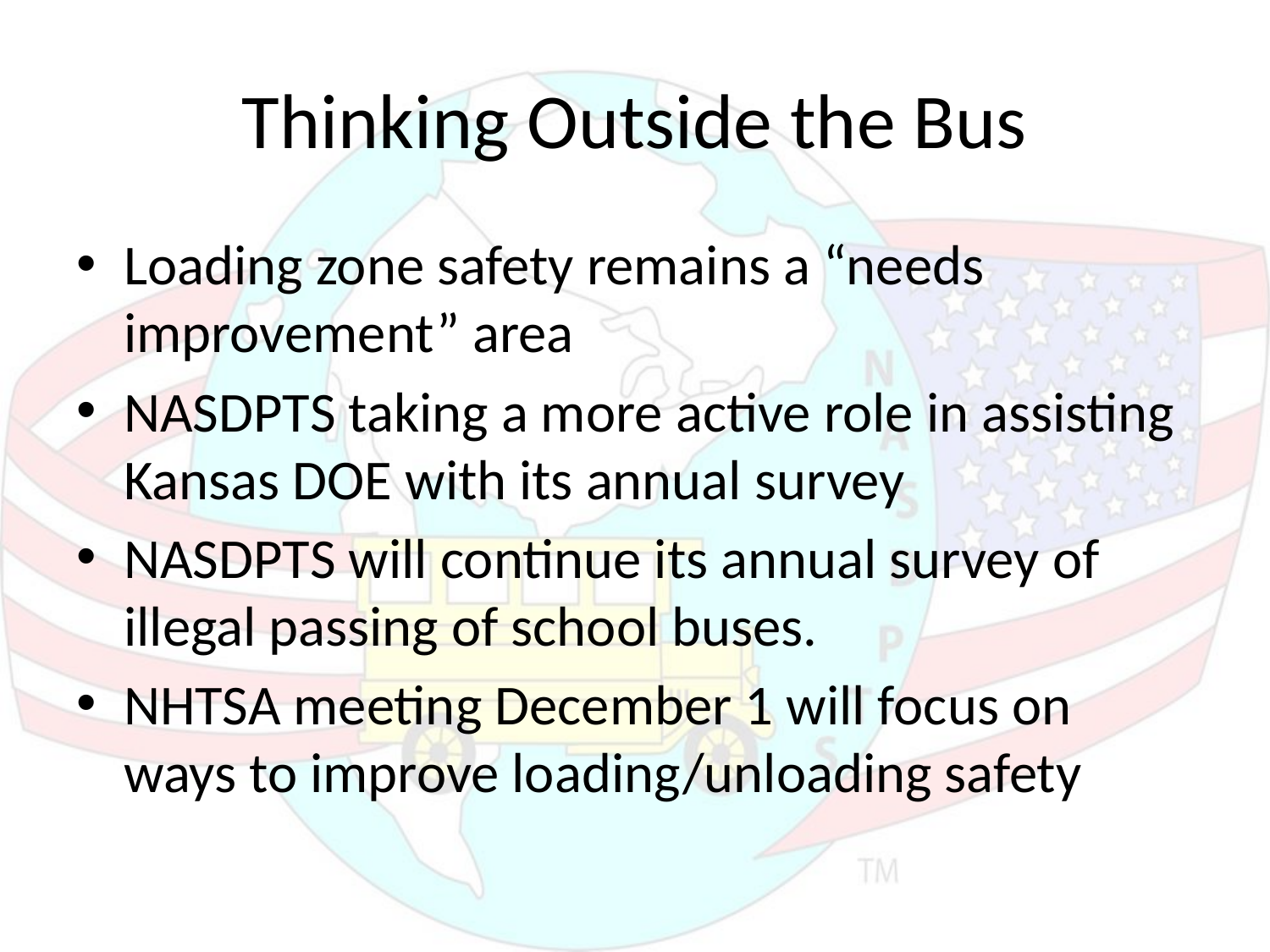

# Thinking Outside the Bus
Loading zone safety remains a “needs improvement” area
NASDPTS taking a more active role in assisting Kansas DOE with its annual survey
NASDPTS will continue its annual survey of illegal passing of school buses.
NHTSA meeting December 1 will focus on ways to improve loading/unloading safety